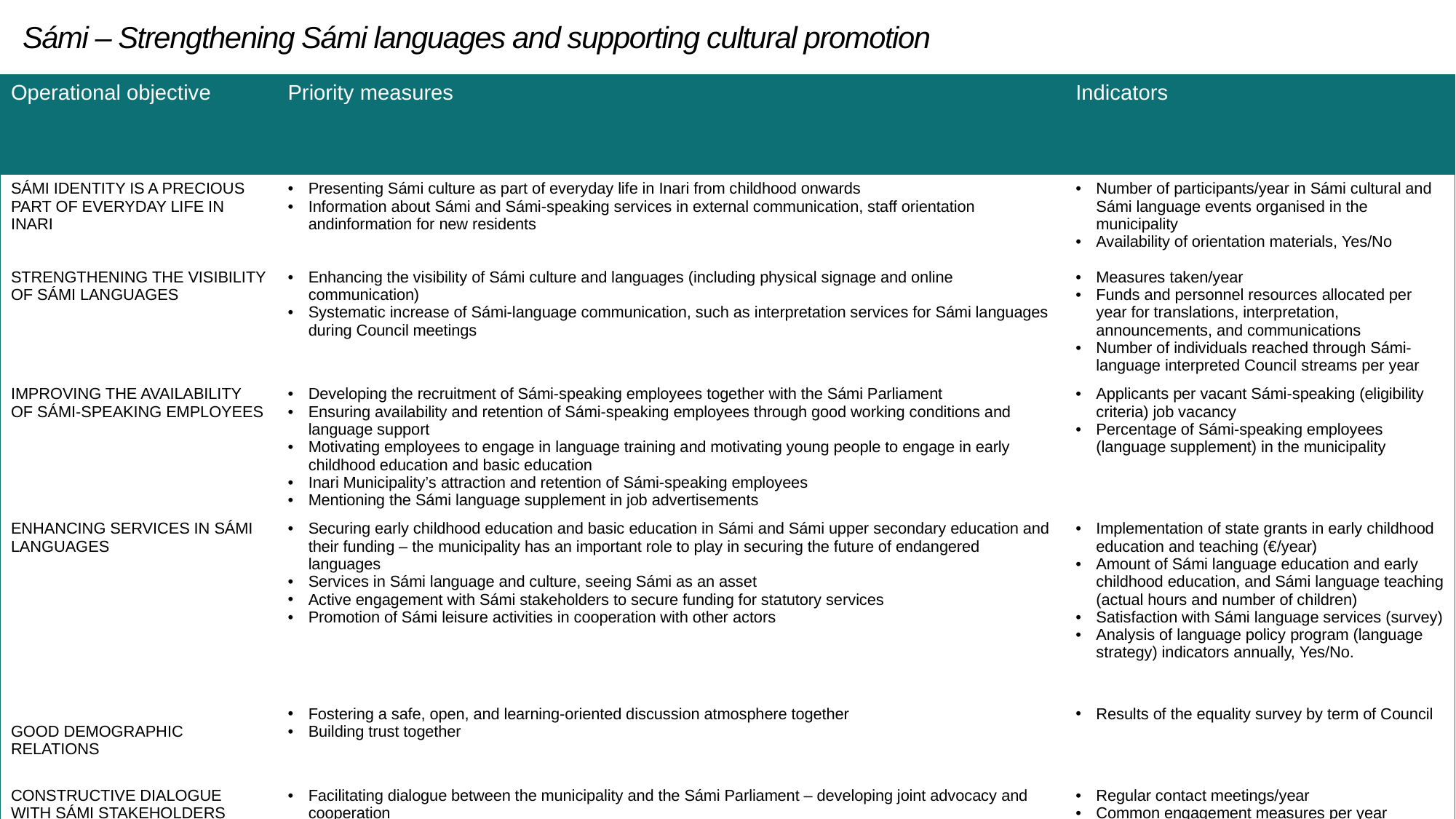

Sámi – Strengthening Sámi languages and supporting cultural promotion
| Operational objective | Priority measures | Indicators |
| --- | --- | --- |
| SÁMI IDENTITY IS A PRECIOUS PART OF EVERYDAY LIFE IN INARI | Presenting Sámi culture as part of everyday life in Inari from childhood onwards Information about Sámi and Sámi-speaking services in external communication, staff orientation andinformation for new residents | Number of participants/year in Sámi cultural and Sámi language events organised in the municipality Availability of orientation materials, Yes/No |
| STRENGTHENING THE VISIBILITY OF SÁMI LANGUAGES | Enhancing the visibility of Sámi culture and languages (including physical signage and online communication) Systematic increase of Sámi-language communication, such as interpretation services for Sámi languages during Council meetings | Measures taken/year Funds and personnel resources allocated per year for translations, interpretation, announcements, and communications Number of individuals reached through Sámi-language interpreted Council streams per year |
| IMPROVING THE AVAILABILITY OF SÁMI-SPEAKING EMPLOYEES | Developing the recruitment of Sámi-speaking employees together with the Sámi Parliament Ensuring availability and retention of Sámi-speaking employees through good working conditions and language support Motivating employees to engage in language training and motivating young people to engage in early childhood education and basic education Inari Municipality’s attraction and retention of Sámi-speaking employees Mentioning the Sámi language supplement in job advertisements | Applicants per vacant Sámi-speaking (eligibility criteria) job vacancy Percentage of Sámi-speaking employees (language supplement) in the municipality |
| ENHANCING SERVICES IN SÁMI LANGUAGES | Securing early childhood education and basic education in Sámi and Sámi upper secondary education and their funding – the municipality has an important role to play in securing the future of endangered languages Services in Sámi language and culture, seeing Sámi as an asset Active engagement with Sámi stakeholders to secure funding for statutory services Promotion of Sámi leisure activities in cooperation with other actors | Implementation of state grants in early childhood education and teaching (€/year) Amount of Sámi language education and early childhood education, and Sámi language teaching (actual hours and number of children) Satisfaction with Sámi language services (survey) Analysis of language policy program (language strategy) indicators annually, Yes/No. |
| GOOD DEMOGRAPHIC RELATIONS | Fostering a safe, open, and learning-oriented discussion atmosphere together Building trust together | Results of the equality survey by term of Council |
| CONSTRUCTIVE DIALOGUE WITH SÁMI STAKEHOLDERS | Facilitating dialogue between the municipality and the Sámi Parliament – developing joint advocacy and cooperation Establishing natural pathways and regularity in collaboration with Sámi stakeholders, including the Sámi Parliament, the Sámi Education Centre, and Siida, and also ensuring cooperation with the Lapland Welfare Region | Regular contact meetings/year Common engagement measures per year |